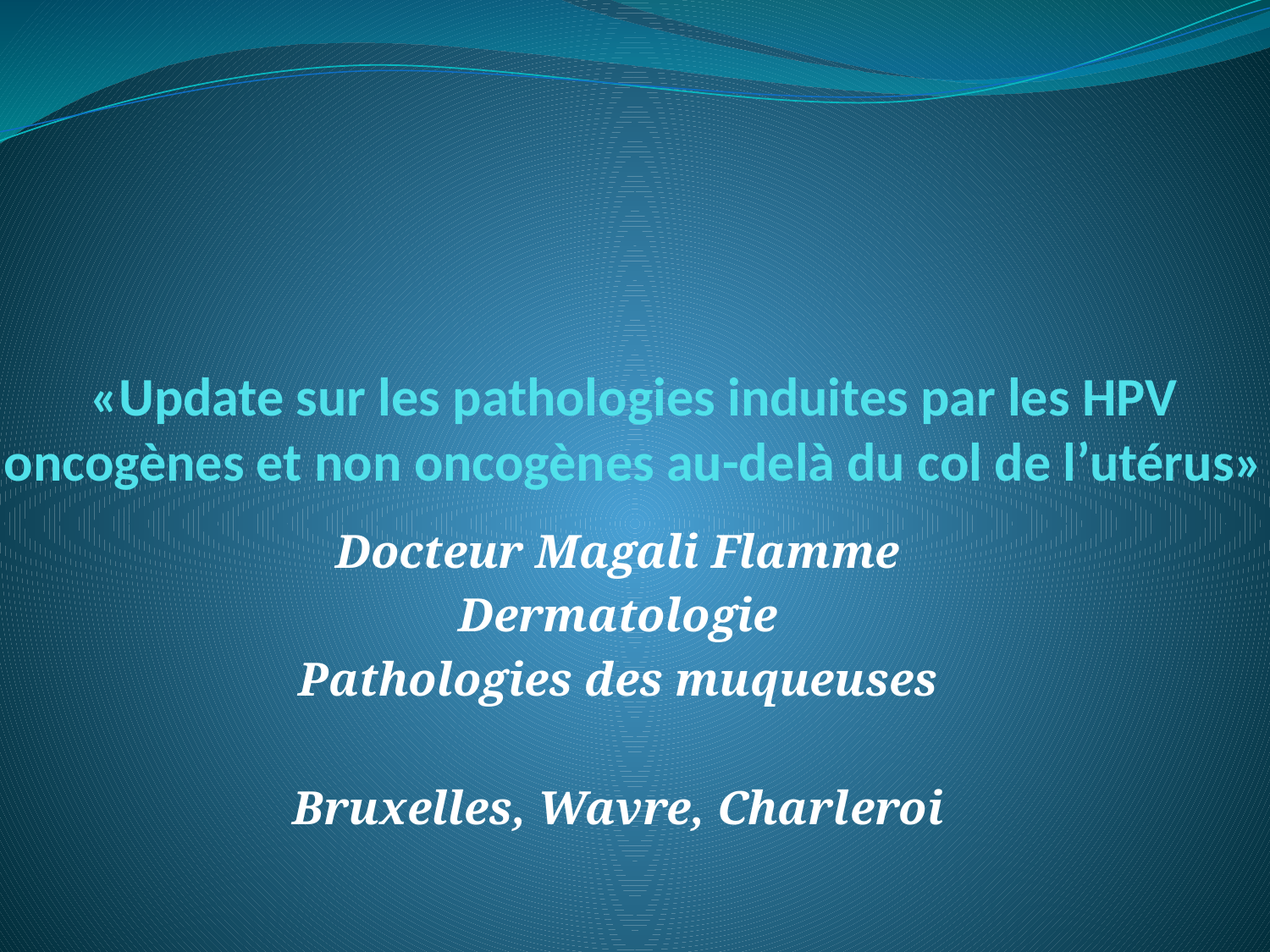

# «Update sur les pathologies induites par les HPV oncogènes et non oncogènes au-delà du col de l’utérus»
Docteur Magali Flamme
Dermatologie
Pathologies des muqueuses

Bruxelles, Wavre, Charleroi